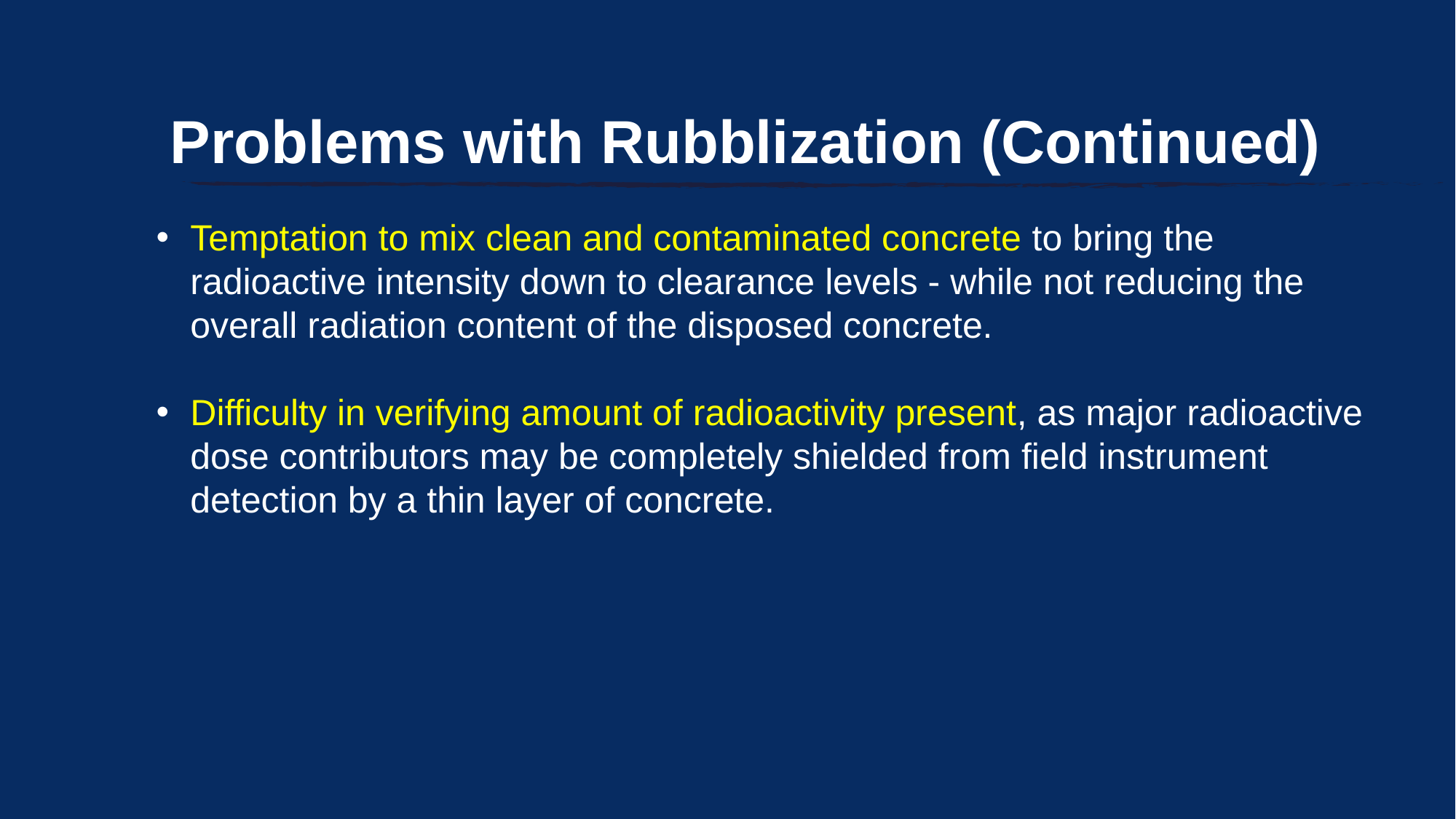

Problems with Rubblization (Continued)
#
Temptation to mix clean and contaminated concrete to bring the radioactive intensity down to clearance levels - while not reducing the overall radiation content of the disposed concrete.

Difficulty in verifying amount of radioactivity present, as major radioactive dose contributors may be completely shielded from field instrument detection by a thin layer of concrete.